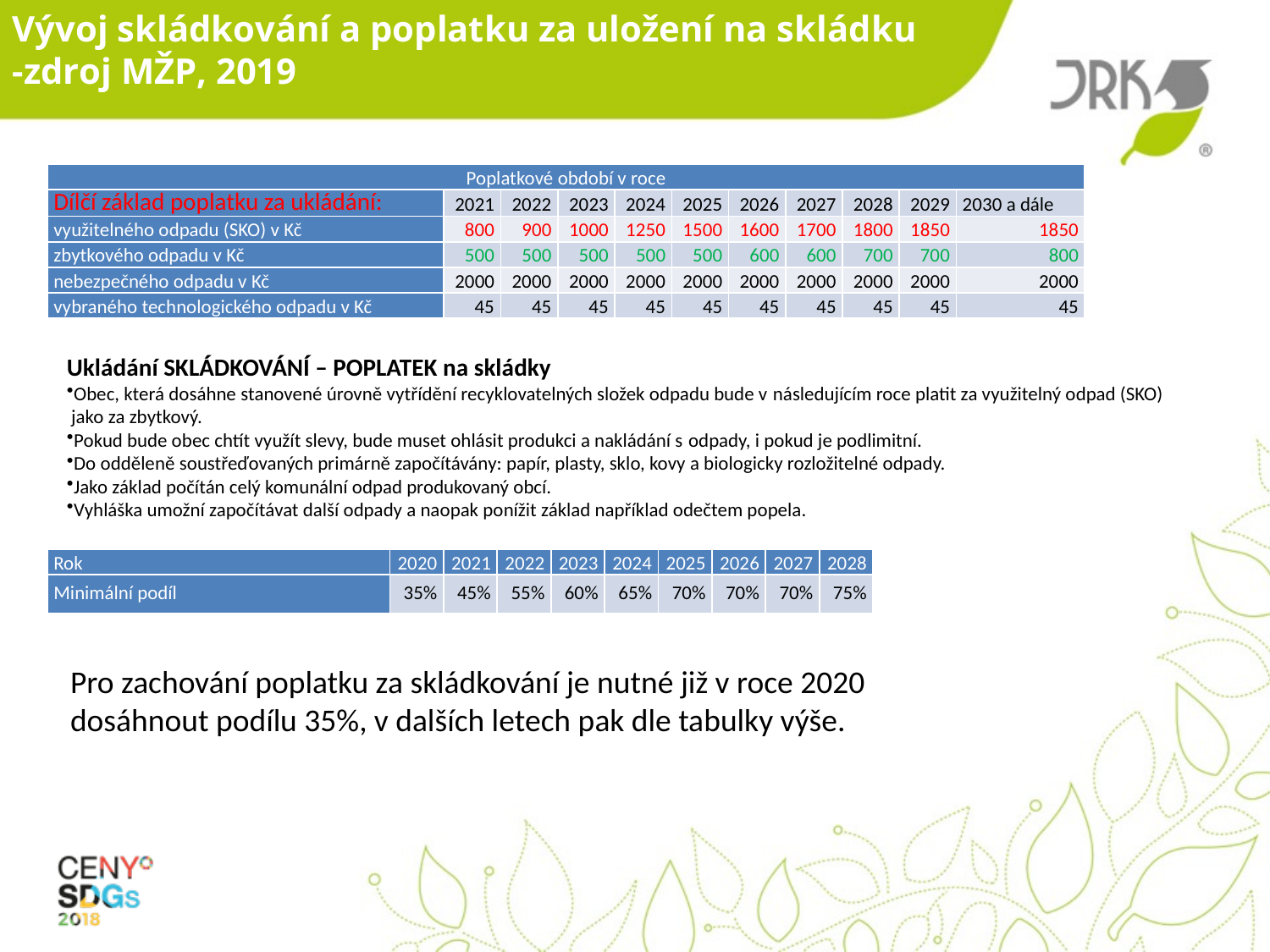

# Vývoj skládkování a poplatku za uložení na skládku -zdroj MŽP, 2019
| Poplatkové období v roce |  |  |  |  |  |  |  |  |  |  |
| --- | --- | --- | --- | --- | --- | --- | --- | --- | --- | --- |
| Dílčí základ poplatku za ukládání: | 2021 | 2022 | 2023 | 2024 | 2025 | 2026 | 2027 | 2028 | 2029 | 2030 a dále |
| využitelného odpadu (SKO) v Kč | 800 | 900 | 1000 | 1250 | 1500 | 1600 | 1700 | 1800 | 1850 | 1850 |
| zbytkového odpadu v Kč | 500 | 500 | 500 | 500 | 500 | 600 | 600 | 700 | 700 | 800 |
| nebezpečného odpadu v Kč | 2000 | 2000 | 2000 | 2000 | 2000 | 2000 | 2000 | 2000 | 2000 | 2000 |
| vybraného technologického odpadu v Kč | 45 | 45 | 45 | 45 | 45 | 45 | 45 | 45 | 45 | 45 |
Ukládání SKLÁDKOVÁNÍ – POPLATEK na skládky
Obec, která dosáhne stanovené úrovně vytřídění recyklovatelných složek odpadu bude v následujícím roce platit za využitelný odpad (SKO)
 jako za zbytkový.
Pokud bude obec chtít využít slevy, bude muset ohlásit produkci a nakládání s odpady, i pokud je podlimitní.
Do odděleně soustřeďovaných primárně započítávány: papír, plasty, sklo, kovy a biologicky rozložitelné odpady.
Jako základ počítán celý komunální odpad produkovaný obcí.
Vyhláška umožní započítávat další odpady a naopak ponížit základ například odečtem popela.

| Rok | 2020 | 2021 | 2022 | 2023 | 2024 | 2025 | 2026 | 2027 | 2028 |
| --- | --- | --- | --- | --- | --- | --- | --- | --- | --- |
| Minimální podíl | 35% | 45% | 55% | 60% | 65% | 70% | 70% | 70% | 75% |
Pro zachování poplatku za skládkování je nutné již v roce 2020 dosáhnout podílu 35%, v dalších letech pak dle tabulky výše.